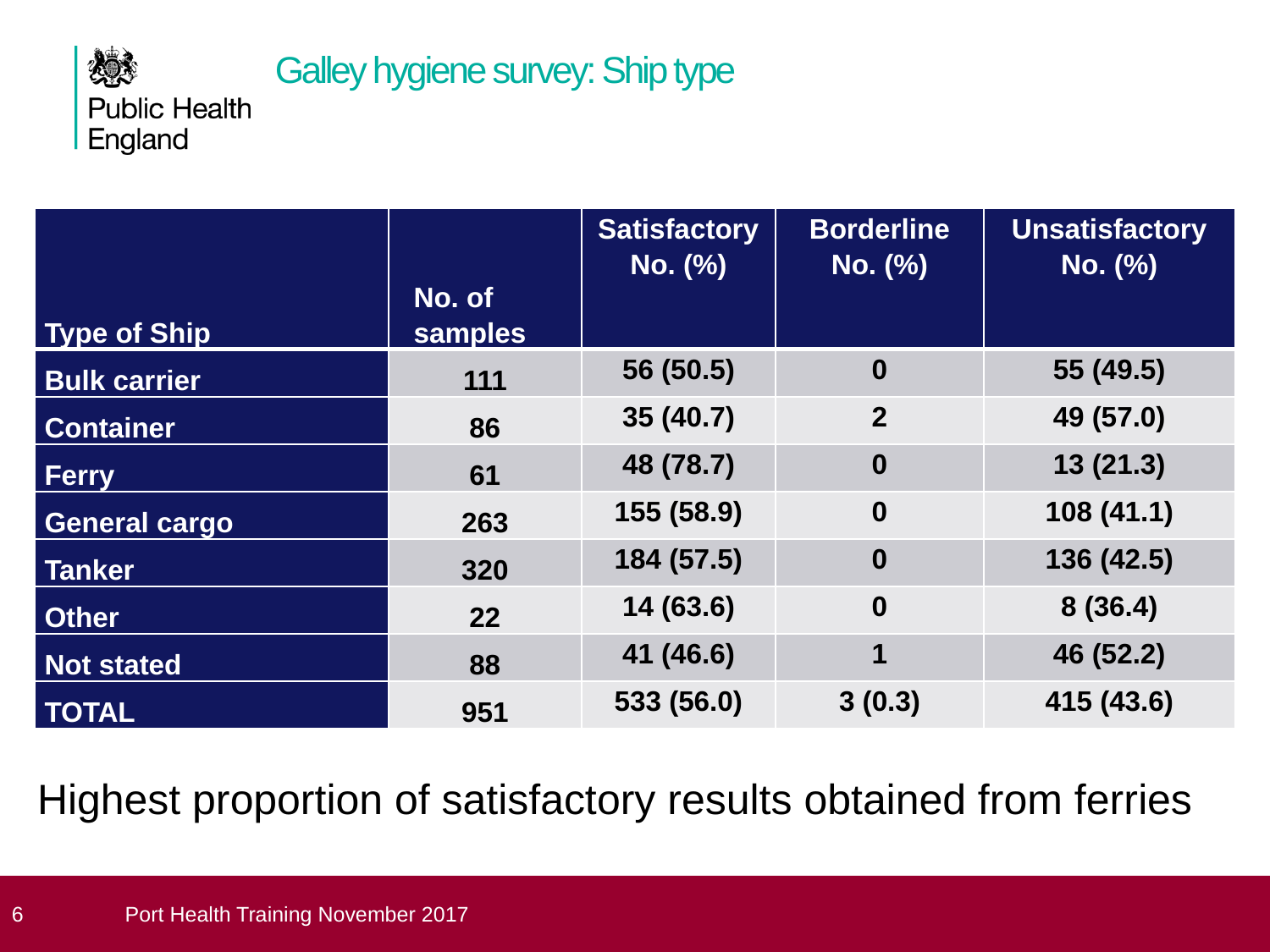

# Galley hygiene survey: Ship type
| Type of Ship | No. of samples | Satisfactory No. (%) | Borderline No. (%) | Unsatisfactory No. (%) |
| --- | --- | --- | --- | --- |
| Bulk carrier | 111 | 56 (50.5) | 0 | 55 (49.5) |
| Container | 86 | 35 (40.7) | 2 | 49 (57.0) |
| Ferry | 61 | 48 (78.7) | 0 | 13 (21.3) |
| General cargo | 263 | 155 (58.9) | 0 | 108 (41.1) |
| Tanker | 320 | 184 (57.5) | 0 | 136 (42.5) |
| Other | 22 | 14 (63.6) | 0 | 8 (36.4) |
| Not stated | 88 | 41 (46.6) | 1 | 46 (52.2) |
| TOTAL | 951 | 533 (56.0) | 3 (0.3) | 415 (43.6) |
Highest proportion of satisfactory results obtained from ferries
  6
Port Health Training November 2017